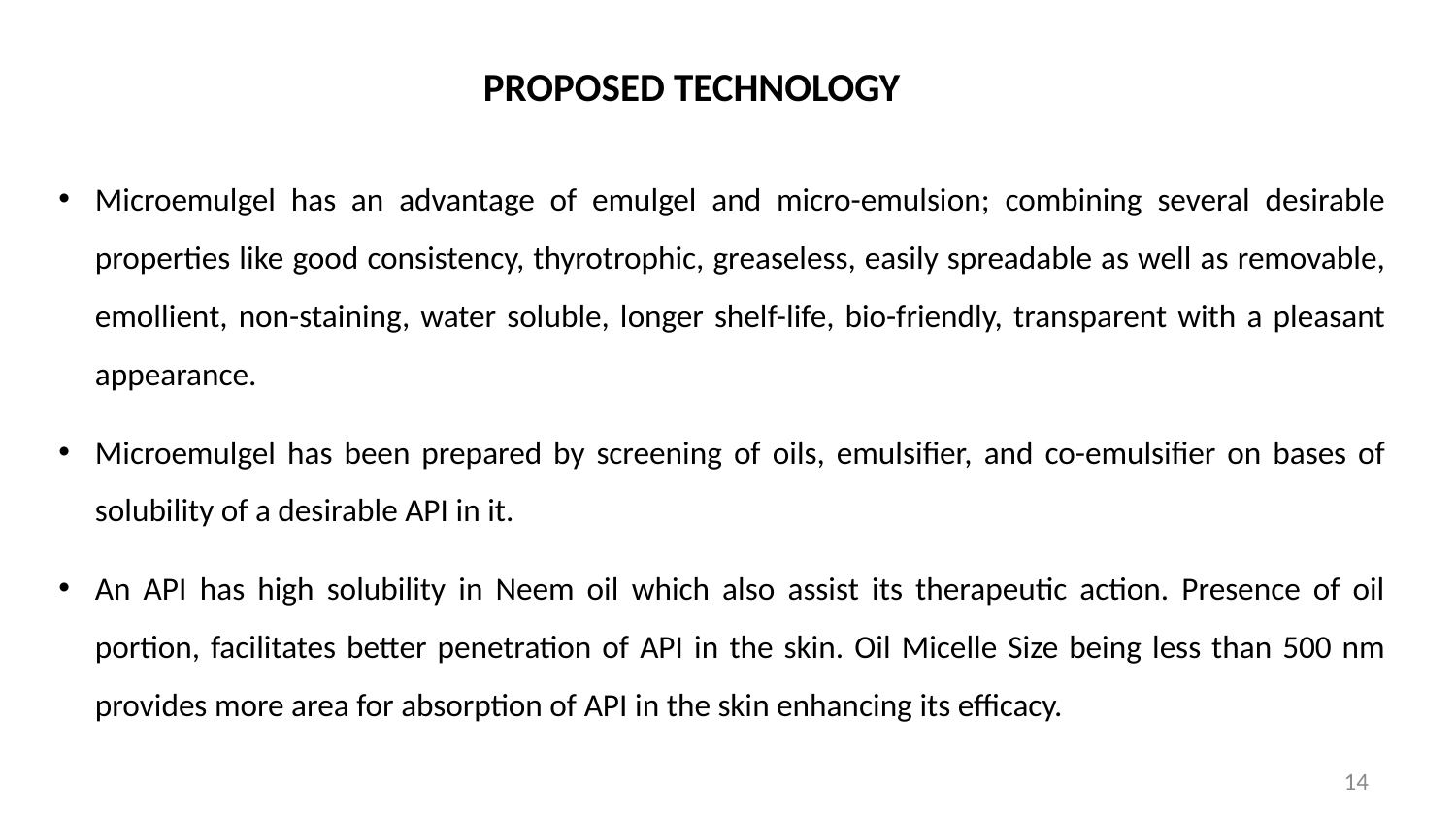

# PROPOSED TECHNOLOGY
Microemulgel has an advantage of emulgel and micro-emulsion; combining several desirable properties like good consistency, thyrotrophic, greaseless, easily spreadable as well as removable, emollient, non-staining, water soluble, longer shelf-life, bio-friendly, transparent with a pleasant appearance.
Microemulgel has been prepared by screening of oils, emulsifier, and co-emulsifier on bases of solubility of a desirable API in it.
An API has high solubility in Neem oil which also assist its therapeutic action. Presence of oil portion, facilitates better penetration of API in the skin. Oil Micelle Size being less than 500 nm provides more area for absorption of API in the skin enhancing its efficacy.
14